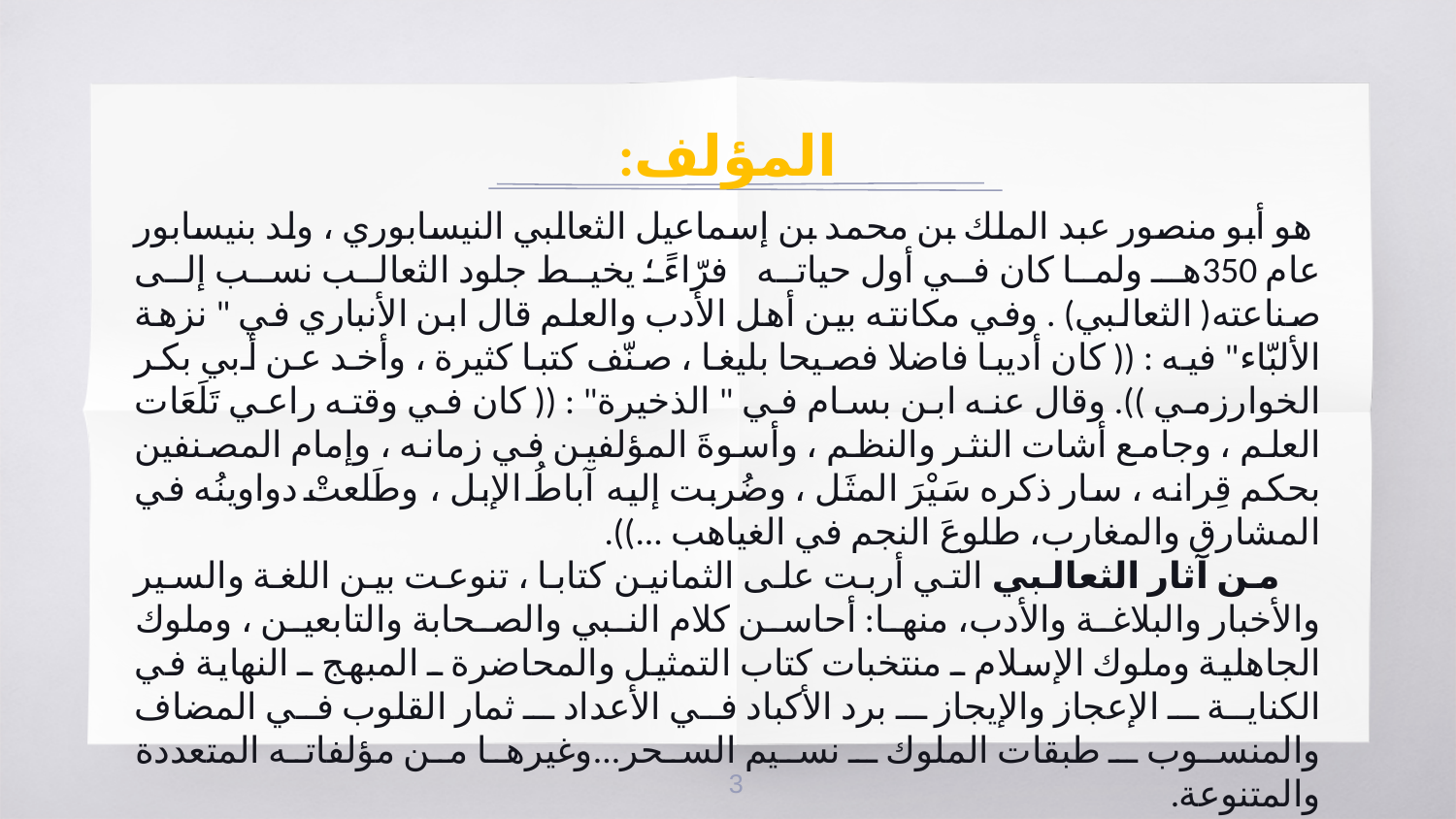

المؤلف:
 هو أبو منصور عبد الملك بن محمد بن إسماعيل الثعالبي النيسابوري ، ولد بنيسابور عام 350هـ ولما كان في أول حياته فرّاءً ؛ يخيط جلود الثعالب نسب إلى صناعته( الثعالبي) . وفي مكانته بين أهل الأدب والعلم قال ابن الأنباري في " نزهة الألبّاء" فيه : (( كان أديبا فاضلا فصيحا بليغا ، صنّف كتبا كثيرة ، وأخد عن أبي بكر الخوارزمي )). وقال عنه ابن بسام في " الذخيرة" : (( كان في وقته راعي تَلَعَات العلم ، وجامع أشات النثر والنظم ، وأسوةَ المؤلفين في زمانه ، وإمام المصنفين بحكم قِرانه ، سار ذكره سَيْرَ المثَل ، وضُربت إليه آباطُ الإبل ، وطَلعتْ دواوينُه في المشارق والمغارب، طلوعَ النجم في الغياهب ...)).
     من آثار الثعالبي التي أربت على الثمانين كتابا ، تنوعت بين اللغة والسير والأخبار والبلاغة والأدب، منها: أحاسن كلام النبي والصحابة والتابعين ، وملوك الجاهلية وملوك الإسلام ـ منتخبات كتاب التمثيل والمحاضرة ـ المبهج ـ النهاية في الكناية ـ الإعجاز والإيجاز ـ برد الأكباد في الأعداد ـ ثمار القلوب في المضاف والمنسوب ـ طبقات الملوك ـ نسيم السحر...وغيرها من مؤلفاته المتعددة والمتنوعة.

3